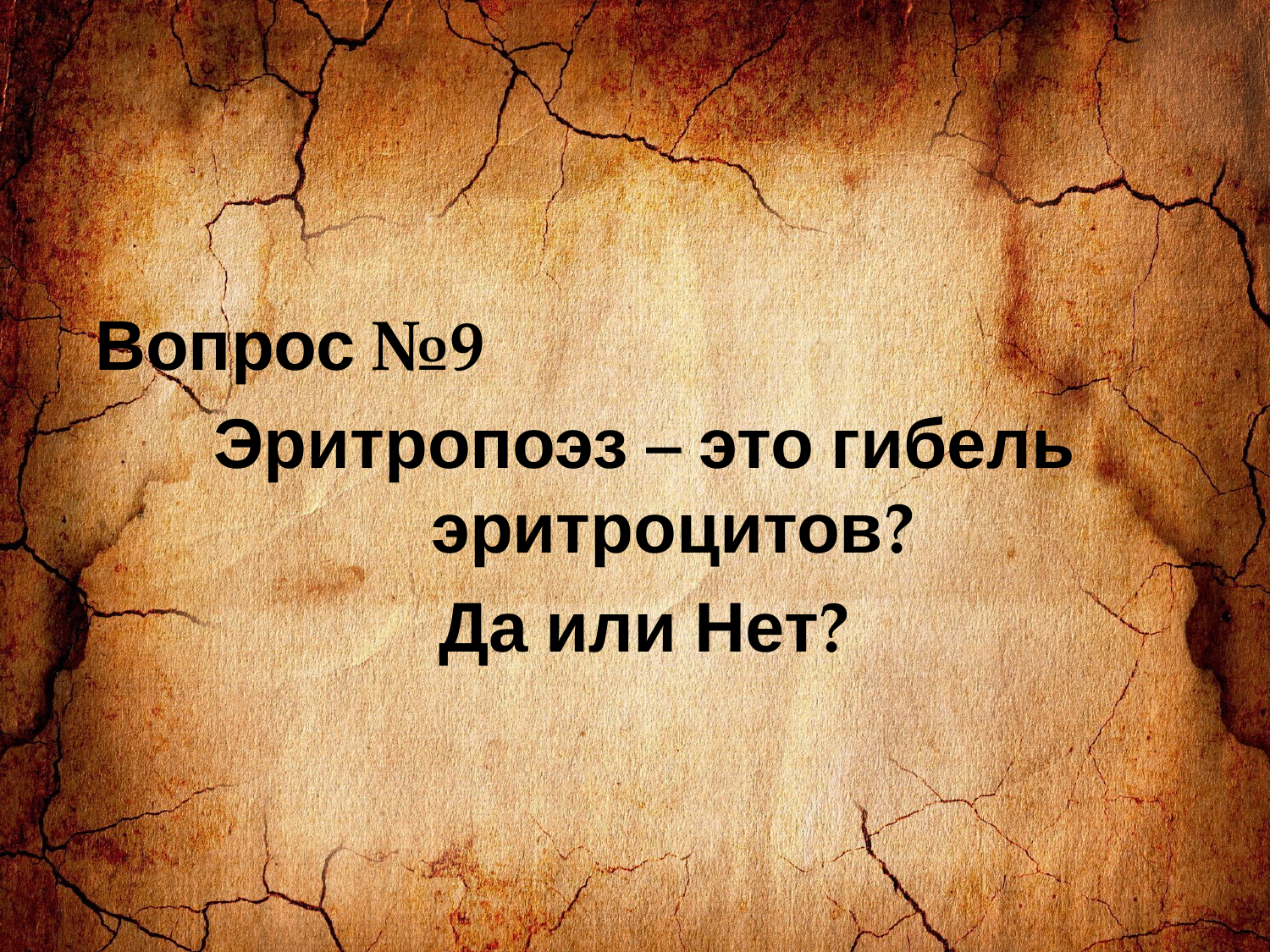

Вопрос №9
Эритропоэз – это гибель эритроцитов?
Да или Нет?